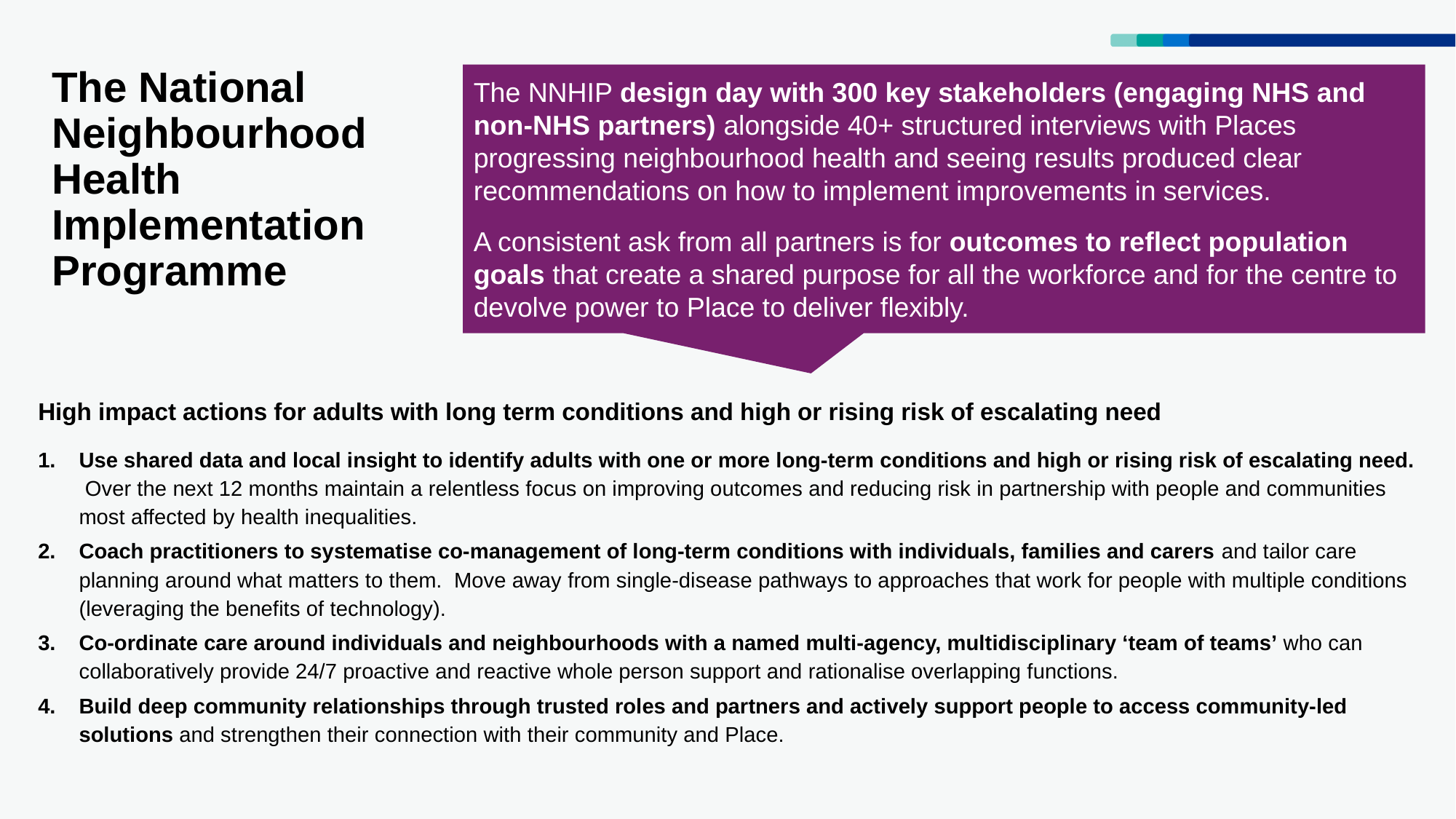

The NNHIP design day with 300 key stakeholders (engaging NHS and non-NHS partners) alongside 40+ structured interviews with Places progressing neighbourhood health and seeing results produced clear recommendations on how to implement improvements in services.
A consistent ask from all partners is for outcomes to reflect population goals that create a shared purpose for all the workforce and for the centre to devolve power to Place to deliver flexibly.
The National Neighbourhood Health Implementation Programme
High impact actions for adults with long term conditions and high or rising risk of escalating need
Use shared data and local insight to identify adults with one or more long-term conditions and high or rising risk of escalating need.  Over the next 12 months maintain a relentless focus on improving outcomes and reducing risk in partnership with people and communities most affected by health inequalities.
Coach practitioners to systematise co-management of long-term conditions with individuals, families and carers and tailor care planning around what matters to them.  Move away from single-disease pathways to approaches that work for people with multiple conditions (leveraging the benefits of technology).
Co-ordinate care around individuals and neighbourhoods with a named multi-agency, multidisciplinary ‘team of teams’ who can collaboratively provide 24/7 proactive and reactive whole person support and rationalise overlapping functions.
Build deep community relationships through trusted roles and partners and actively support people to access community-led solutions and strengthen their connection with their community and Place.
12